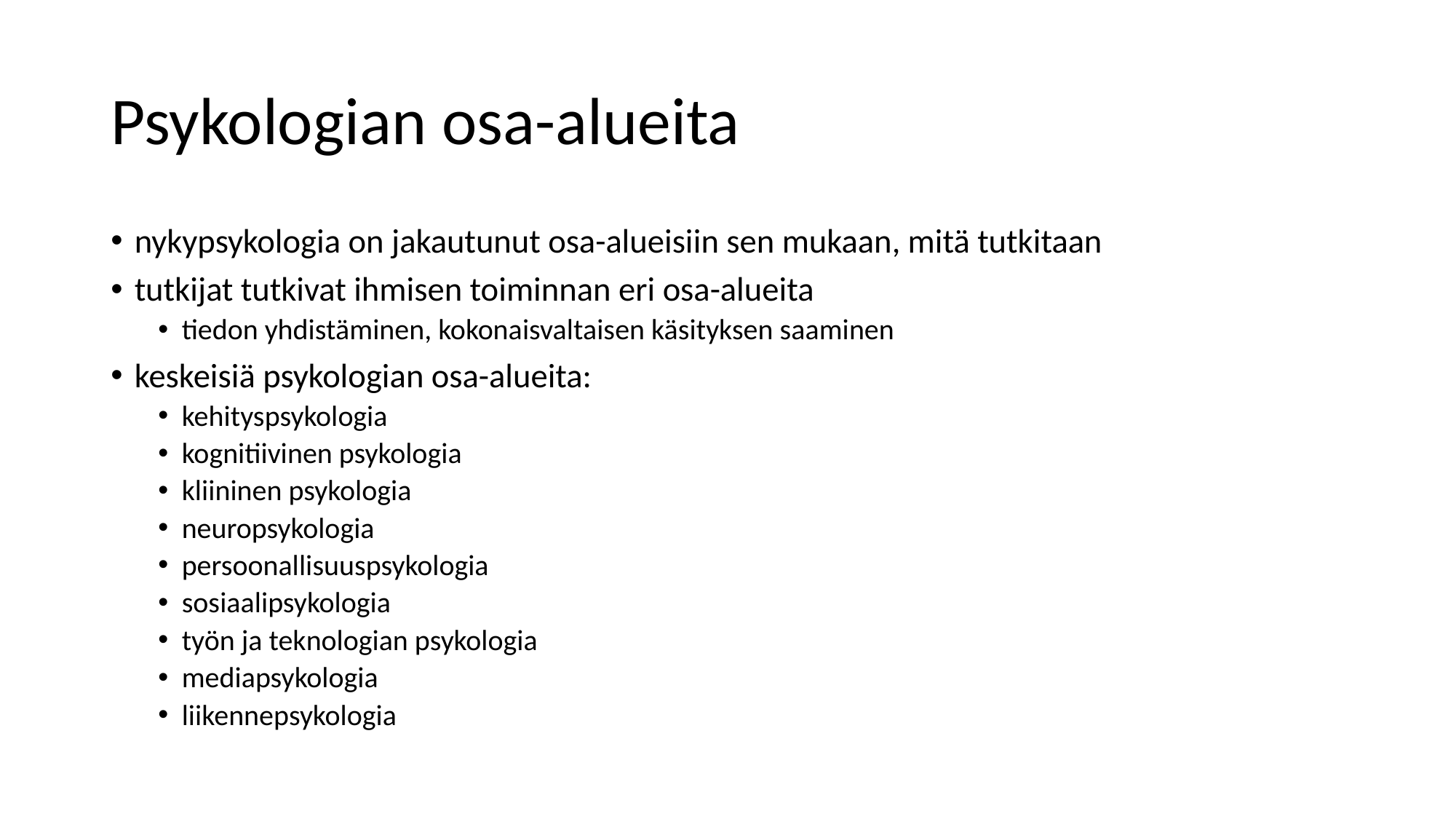

# Psykologian osa-alueita
nykypsykologia on jakautunut osa-alueisiin sen mukaan, mitä tutkitaan
tutkijat tutkivat ihmisen toiminnan eri osa-alueita
tiedon yhdistäminen, kokonaisvaltaisen käsityksen saaminen
keskeisiä psykologian osa-alueita:
kehityspsykologia
kognitiivinen psykologia
kliininen psykologia
neuropsykologia
persoonallisuuspsykologia
sosiaalipsykologia
työn ja teknologian psykologia
mediapsykologia
liikennepsykologia